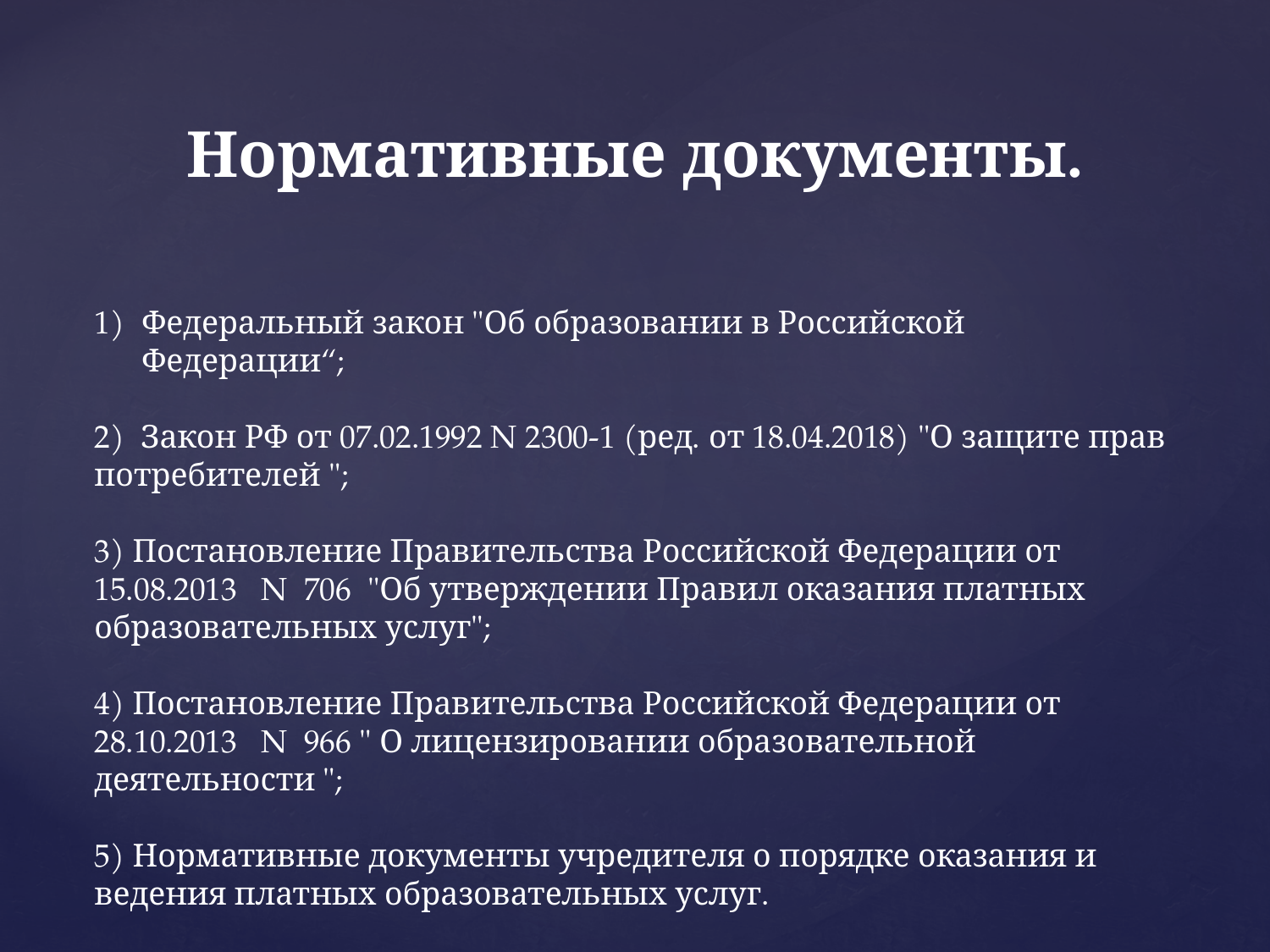

# Нормативные документы.
Федеральный закон "Об образовании в Российской Федерации“;

2)  Закон РФ от 07.02.1992 N 2300-1 (ред. от 18.04.2018) "О защите прав потребителей ";

3) Постановление Правительства Российской Федерации от 15.08.2013   N  706  "Об утверждении Правил оказания платных образовательных услуг";

4) Постановление Правительства Российской Федерации от 28.10.2013   N  966 " О лицензировании образовательной деятельности ";

5) Нормативные документы учредителя о порядке оказания и ведения платных образовательных услуг.